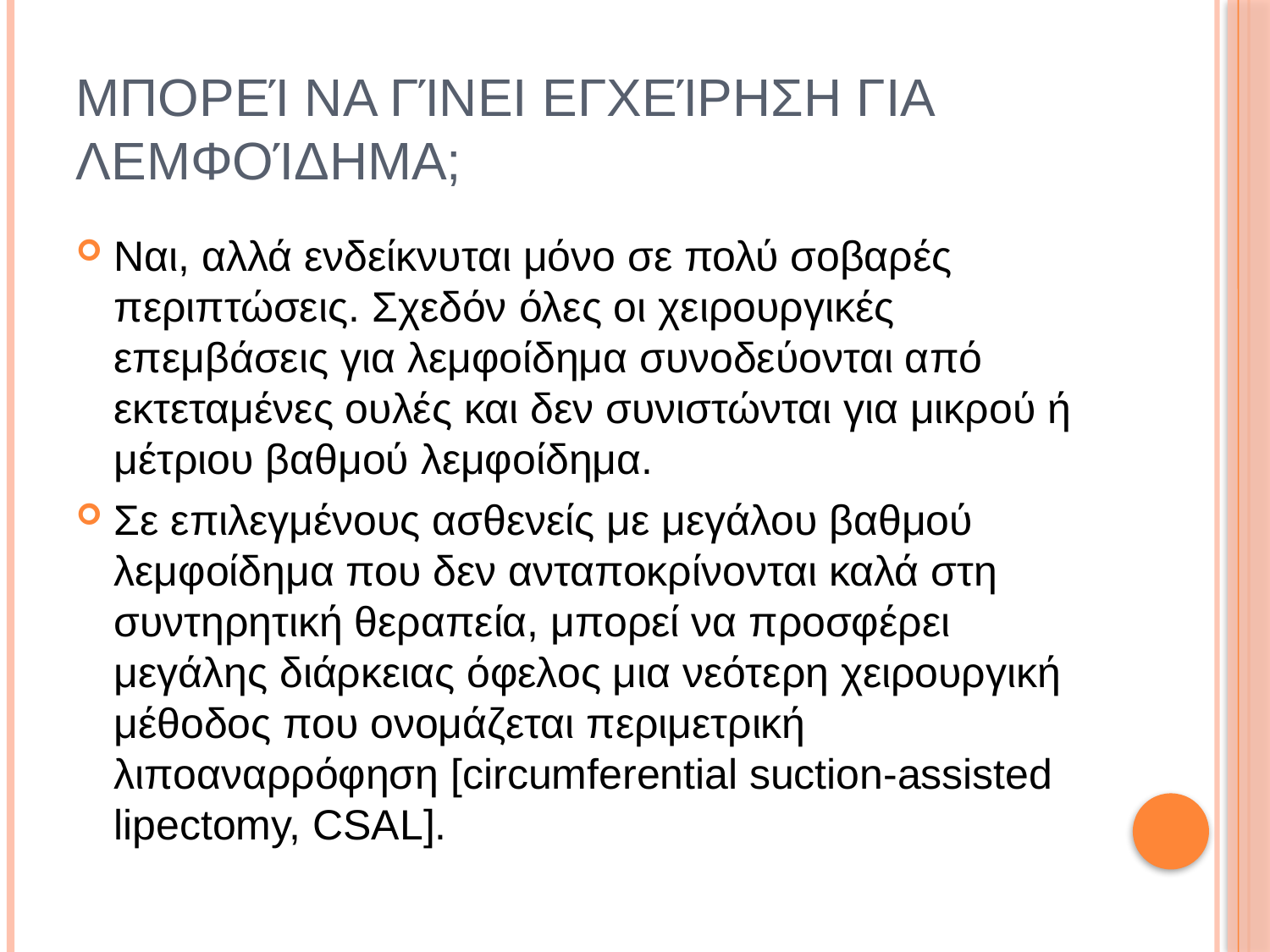

# Μπορεί να γίνει εγχείρηση για λεμφοίδημα;
Ναι, αλλά ενδείκνυται μόνο σε πολύ σοβαρές περιπτώσεις. Σχεδόν όλες οι χειρουργικές επεμβάσεις για λεμφοίδημα συνοδεύονται από εκτεταμένες ουλές και δεν συνιστώνται για μικρού ή μέτριου βαθμού λεμφοίδημα.
Σε επιλεγμένους ασθενείς με μεγάλου βαθμού λεμφοίδημα που δεν ανταποκρίνονται καλά στη συντηρητική θεραπεία, μπορεί να προσφέρει μεγάλης διάρκειας όφελος μια νεότερη χειρουργική μέθοδος που ονομάζεται περιμετρική λιποαναρρόφηση [circumferential suction-assisted lipectomy, CSAL].